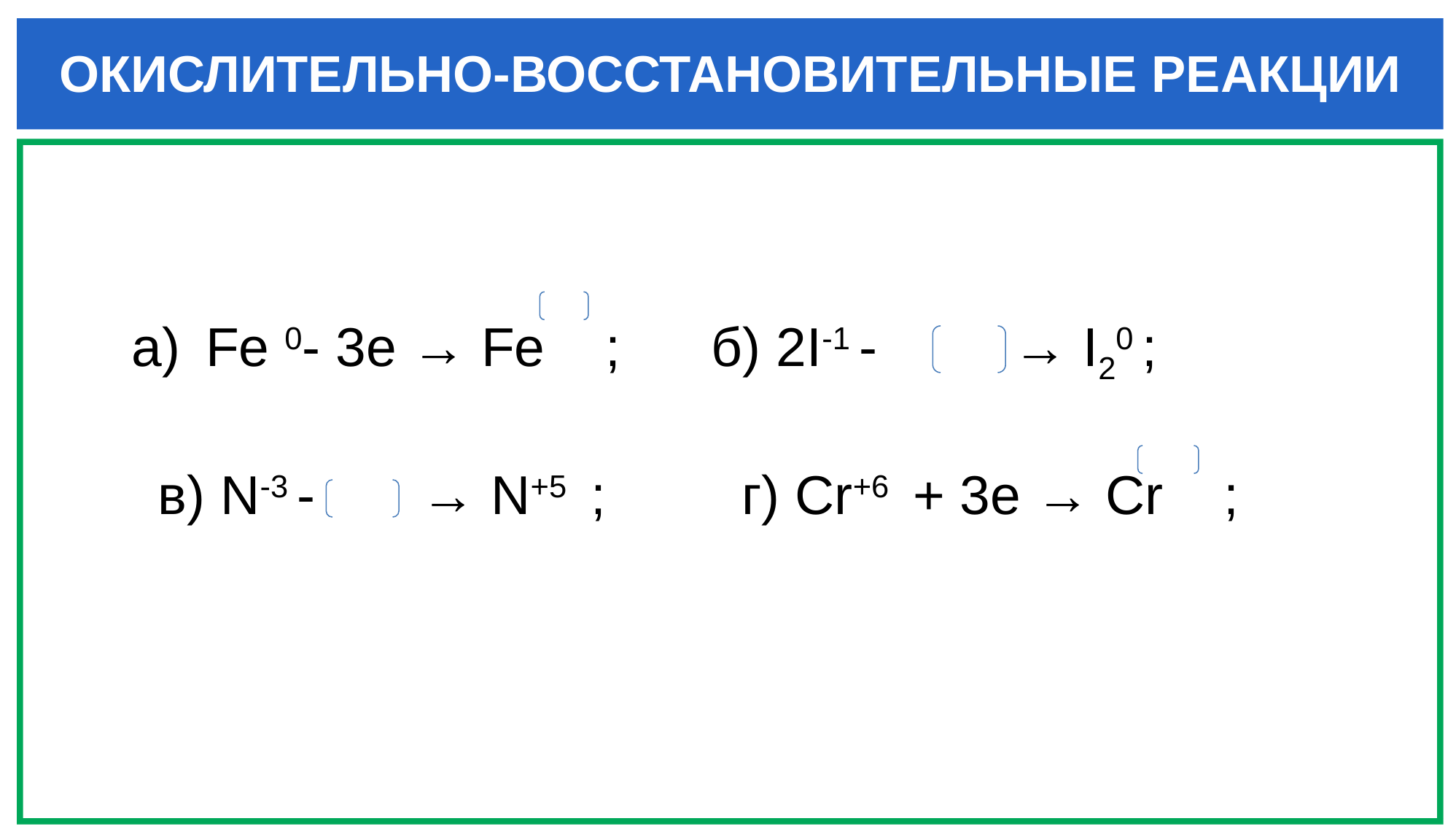

# ОКИСЛИТЕЛЬНО-ВОССТАНОВИТЕЛЬНЫЕ РЕАКЦИИ

Fe 0- 3e → Fe    ;      б) 2I-1 -         → I20 ;

в) N-3 -       → N+5  ;         г) Cr+6  + 3e → Cr    ;